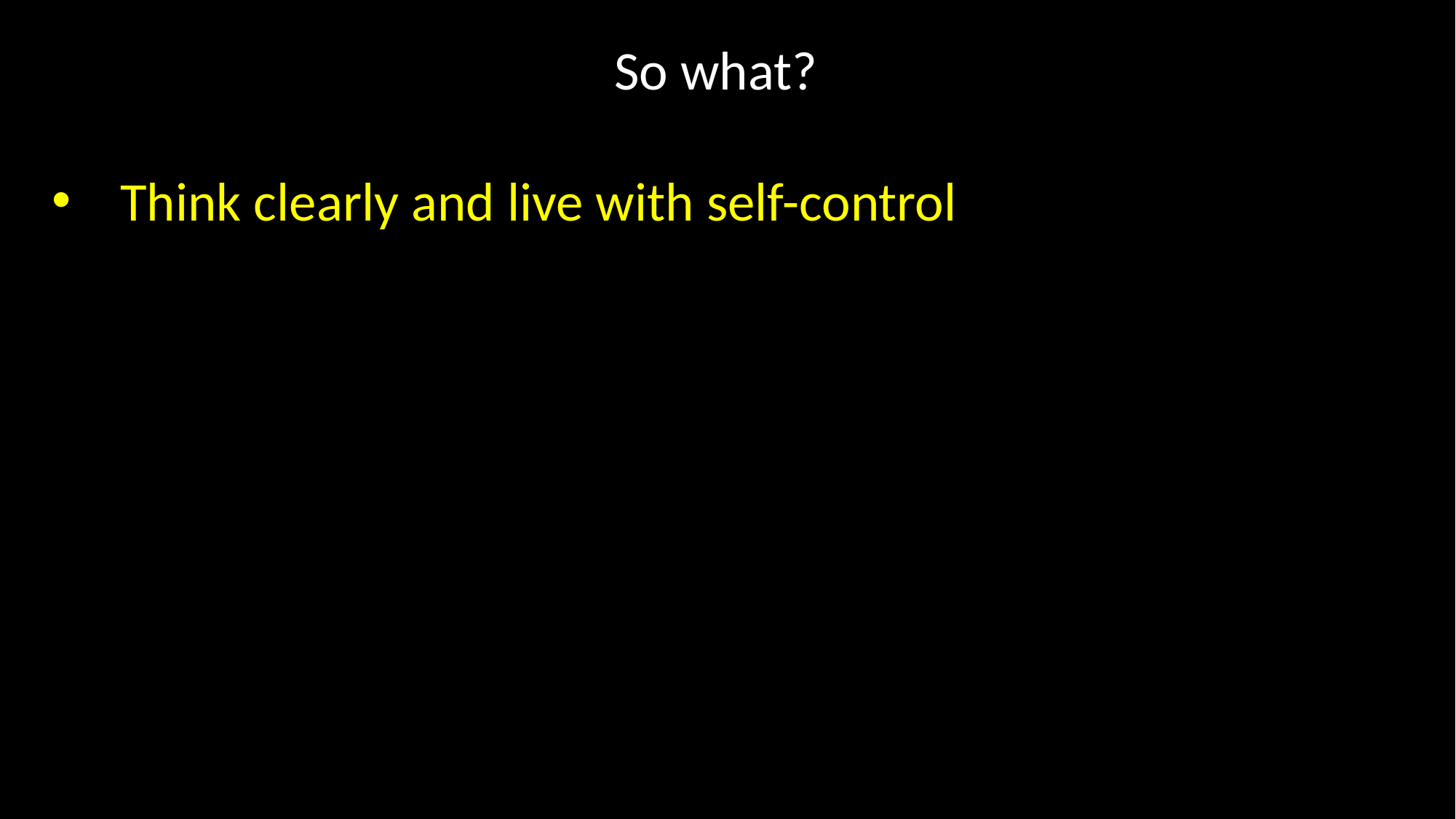

So what?

Think clearly and live with self-control